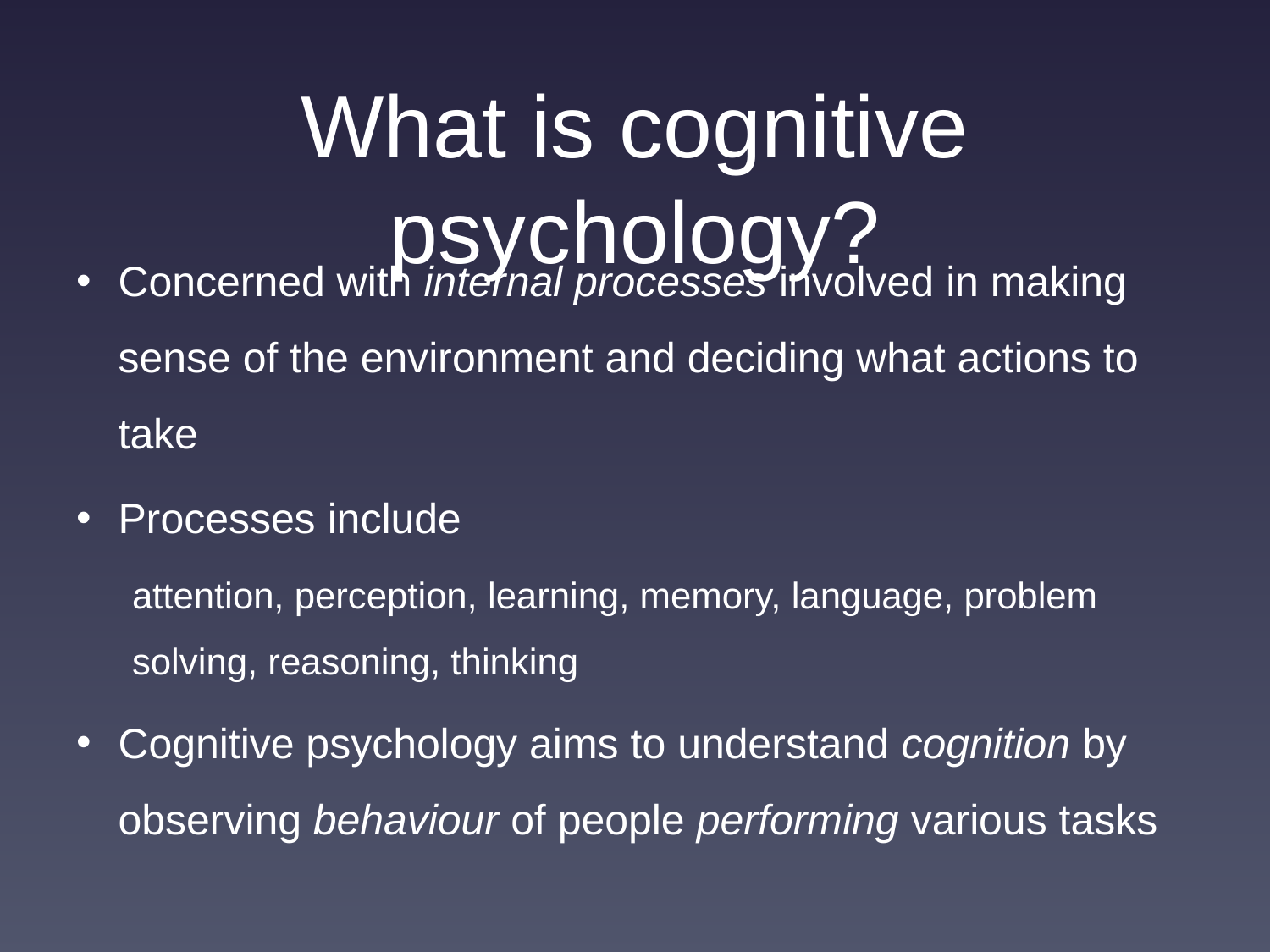

# What is cognitive psychology?
Concerned with internal processes involved in making sense of the environment and deciding what actions to take
Processes include
attention, perception, learning, memory, language, problem solving, reasoning, thinking
Cognitive psychology aims to understand cognition by observing behaviour of people performing various tasks